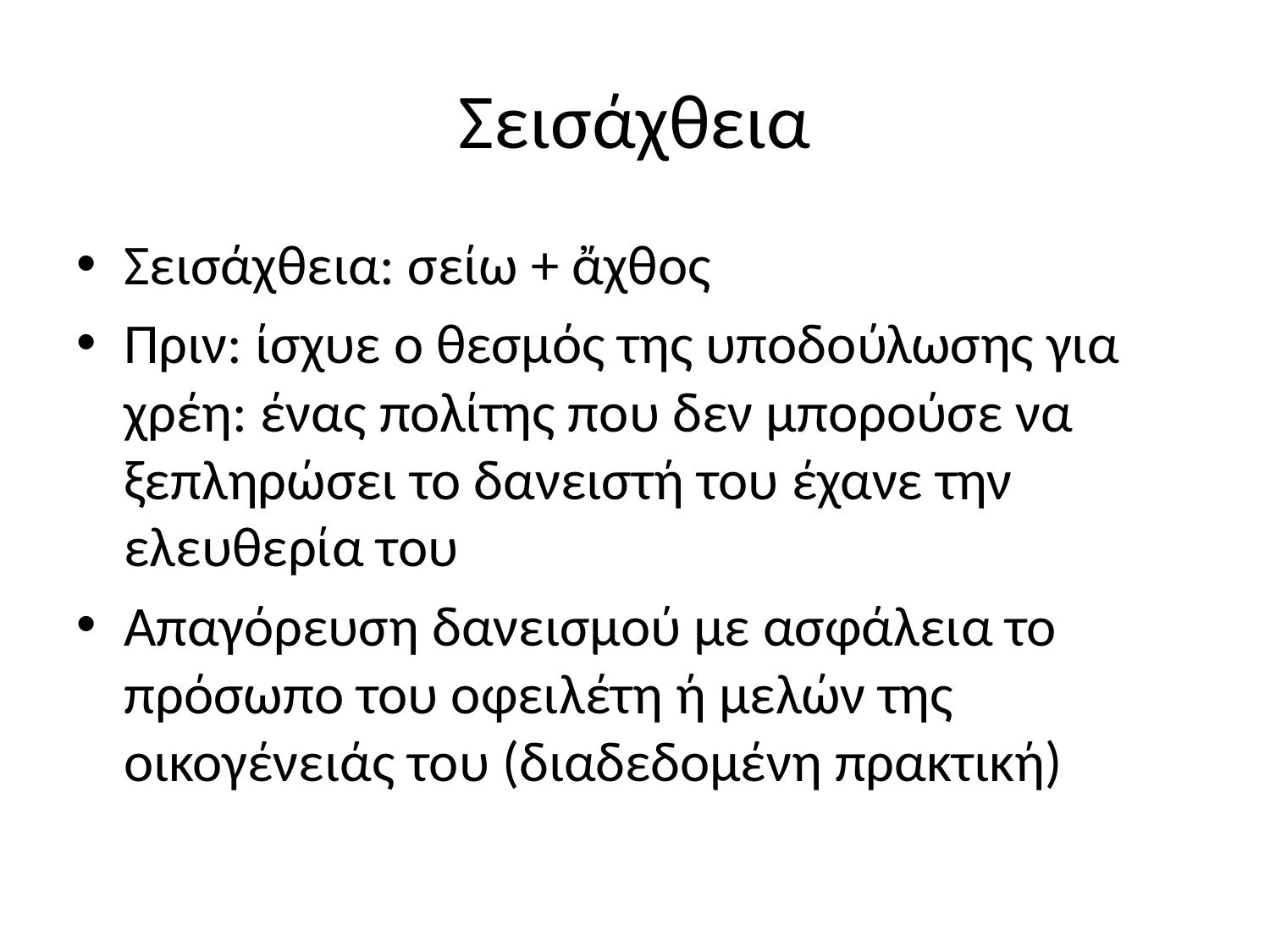

# Σεισάχθεια
Σεισάχθεια: σείω + ἄχθος
Πριν: ίσχυε ο θεσμός της υποδούλωσης για χρέη: ένας πολίτης που δεν μπορούσε να ξεπληρώσει το δανειστή του έχανε την ελευθερία του
Απαγόρευση δανεισμού με ασφάλεια το πρόσωπο του οφειλέτη ή μελών της οικογένειάς του (διαδεδομένη πρακτική)